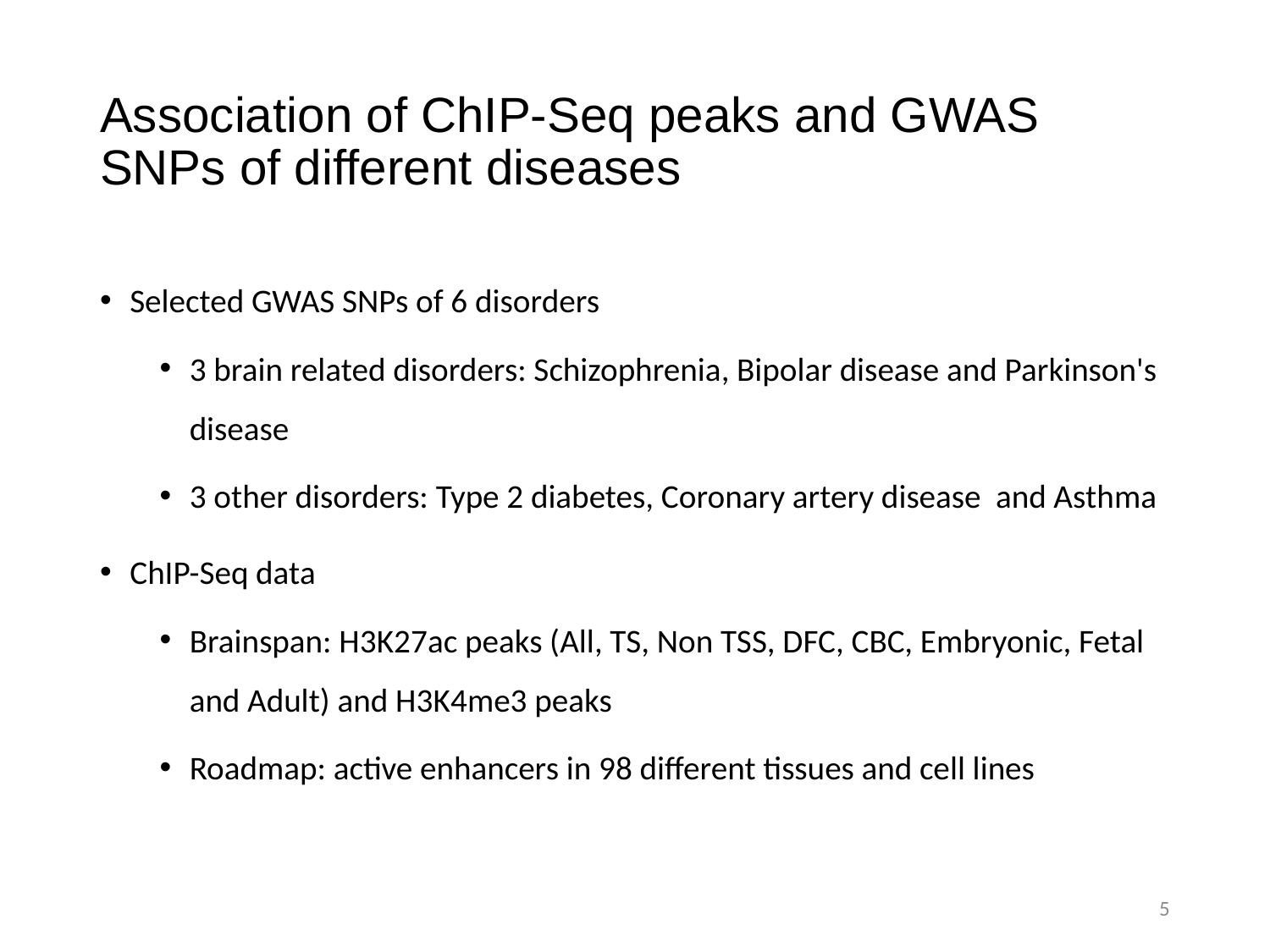

# Association of ChIP-Seq peaks and GWAS SNPs of different diseases
Selected GWAS SNPs of 6 disorders
3 brain related disorders: Schizophrenia, Bipolar disease and Parkinson's disease
3 other disorders: Type 2 diabetes, Coronary artery disease  and Asthma
ChIP-Seq data
Brainspan: H3K27ac peaks (All, TS, Non TSS, DFC, CBC, Embryonic, Fetal and Adult) and H3K4me3 peaks
Roadmap: active enhancers in 98 different tissues and cell lines

5